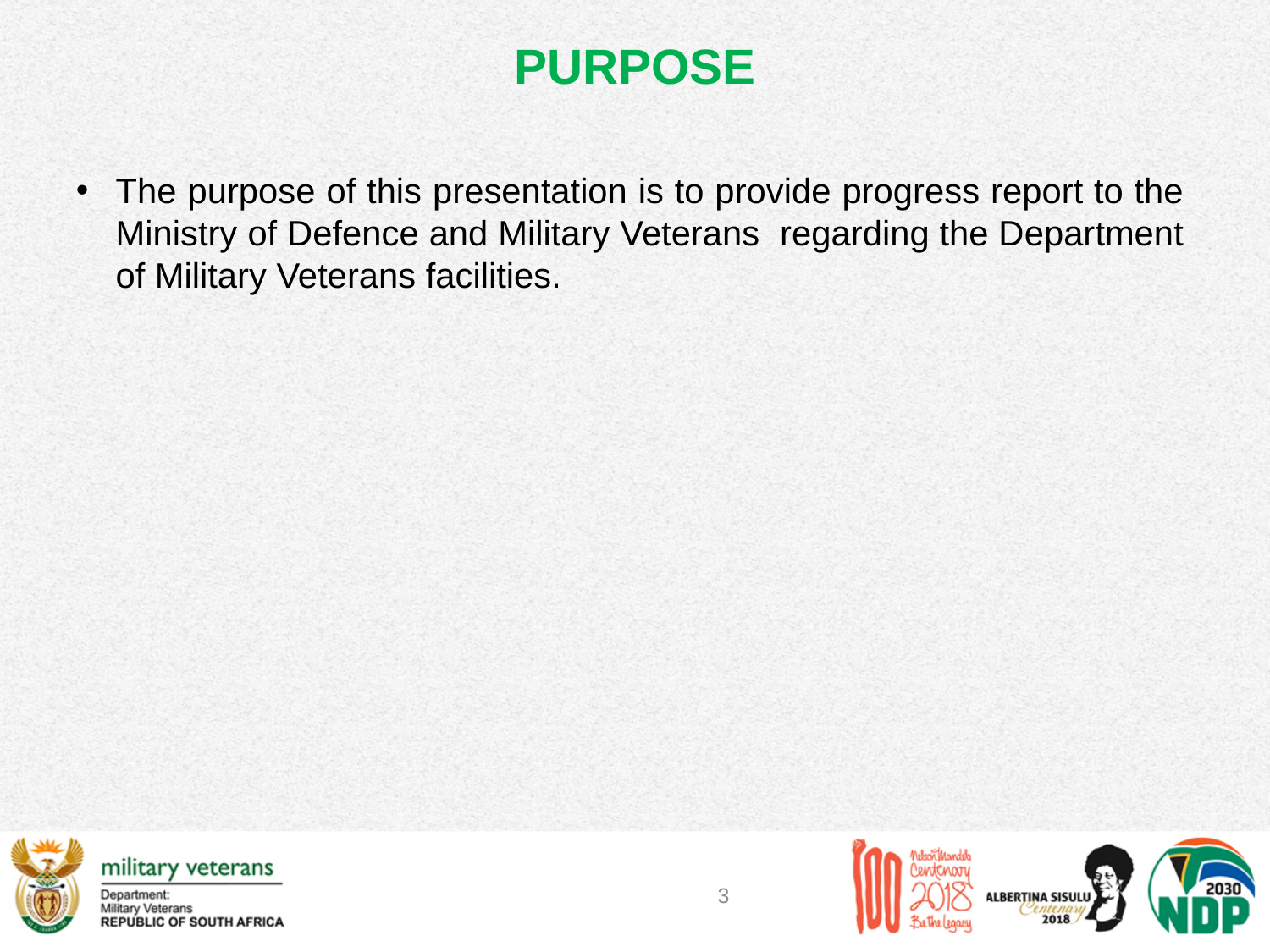

# PURPOSE
The purpose of this presentation is to provide progress report to the Ministry of Defence and Military Veterans  regarding the Department of Military Veterans facilities.

3